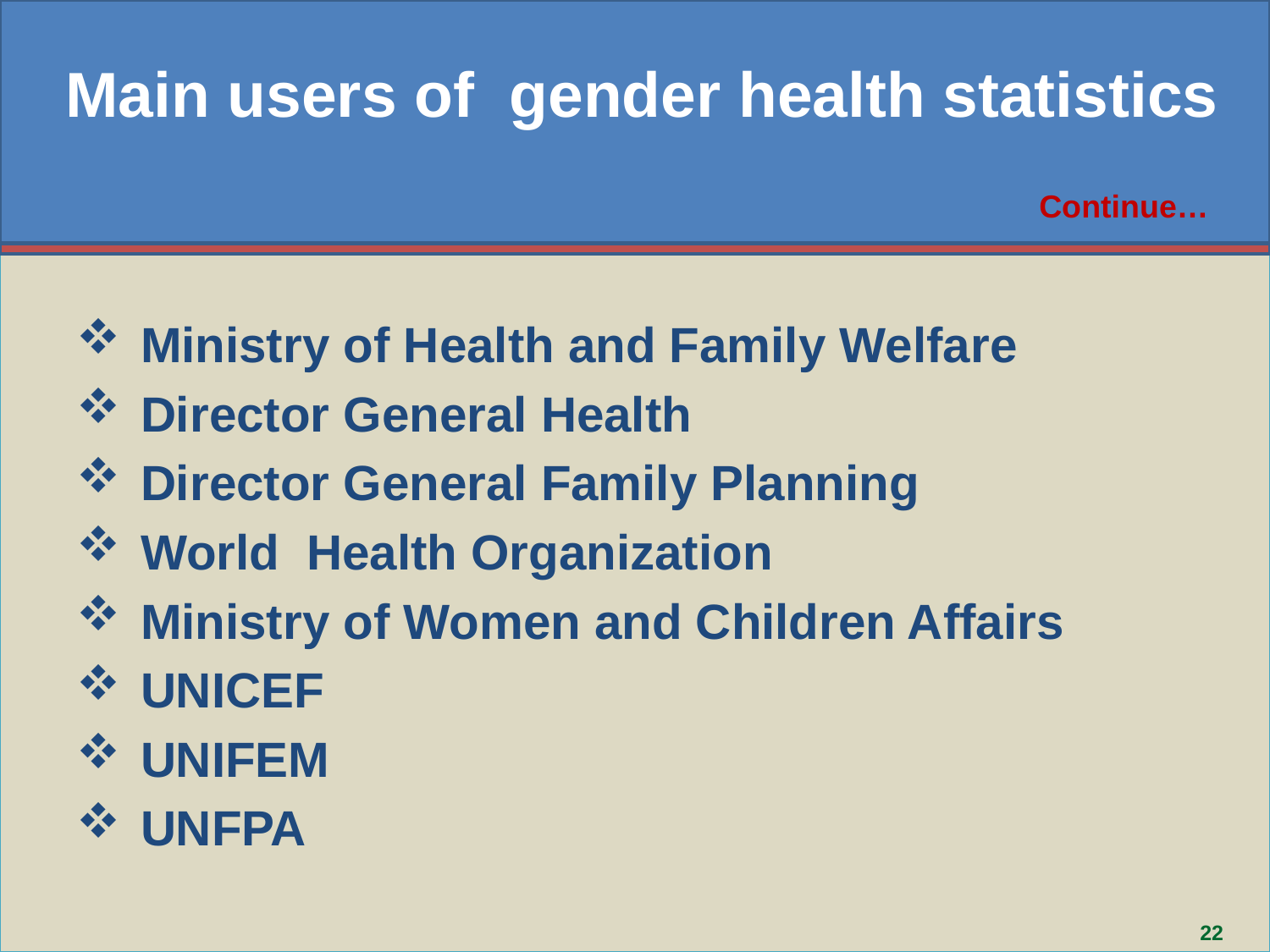

Main users of  gender health statistics
Continue…

Ministry of Health and Family Welfare
Director General Health
Director General Family Planning
World  Health Organization
Ministry of Women and Children Affairs
UNICEF
UNIFEM
UNFPA

22